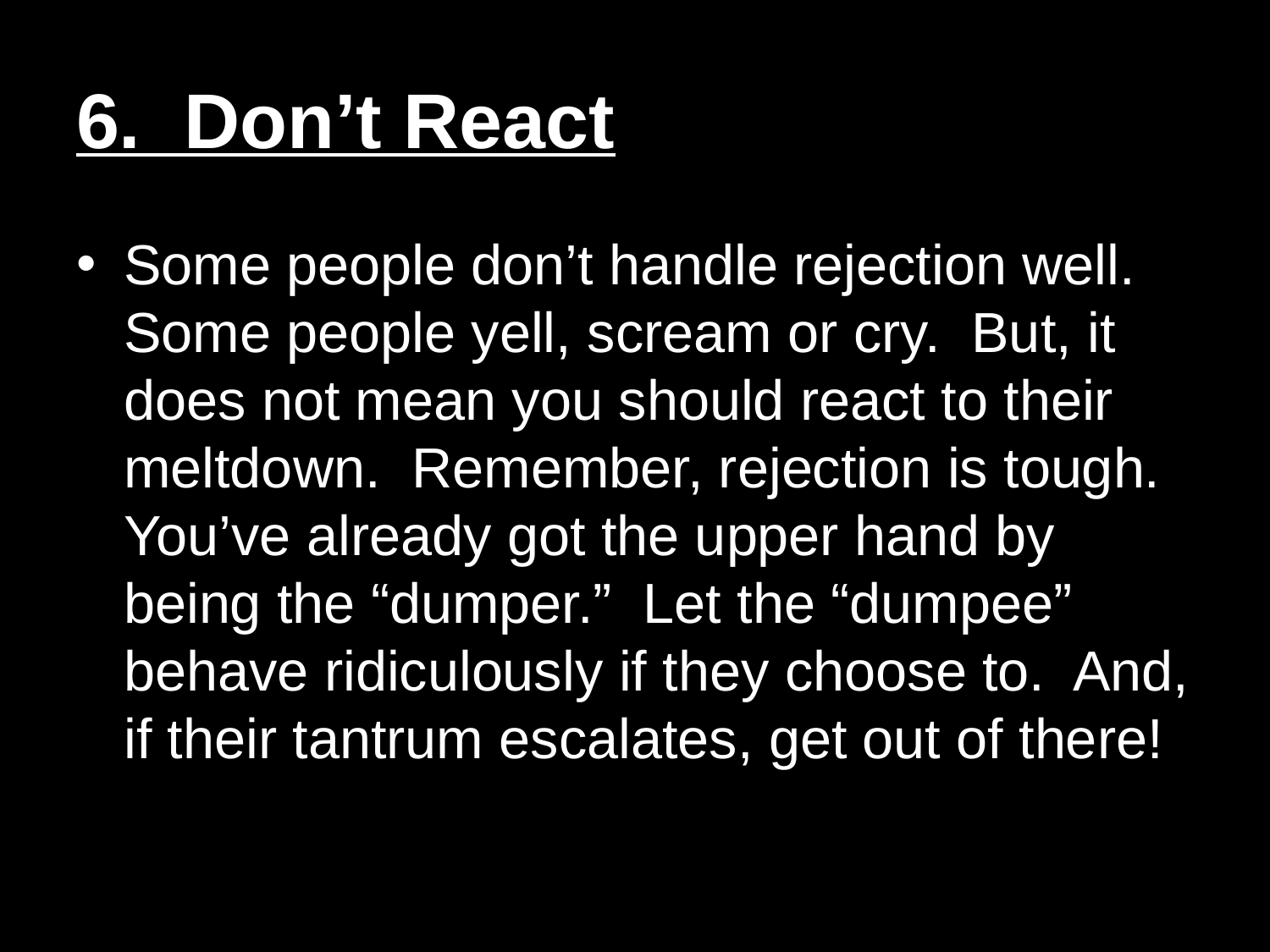

# 6.  Don’t React
Some people don’t handle rejection well.  Some people yell, scream or cry.  But, it does not mean you should react to their meltdown.  Remember, rejection is tough.  You’ve already got the upper hand by being the “dumper.”  Let the “dumpee” behave ridiculously if they choose to.  And, if their tantrum escalates, get out of there!